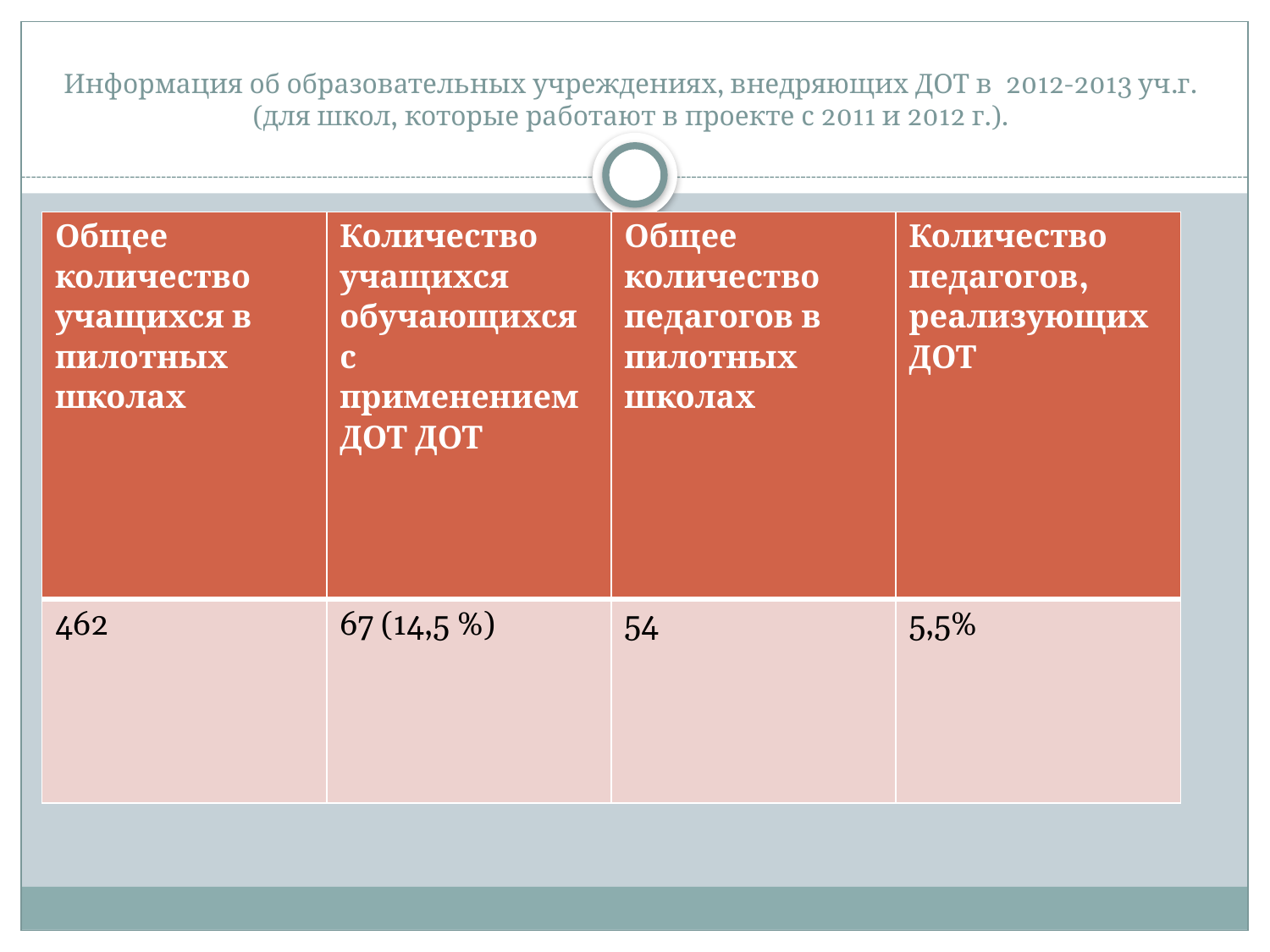

# Информация об образовательных учреждениях, внедряющих ДОТ в  2012-2013 уч.г. (для школ, которые работают в проекте с 2011 и 2012 г.).
| Общее количество учащихся в пилотных школах | Количество учащихся обучающихся с применением ДОТ ДОТ | Общее количество педагогов в пилотных школах | Количество педагогов, реализующих ДОТ |
| --- | --- | --- | --- |
| 462 | 67 (14,5 %) | 54 | 5,5% |